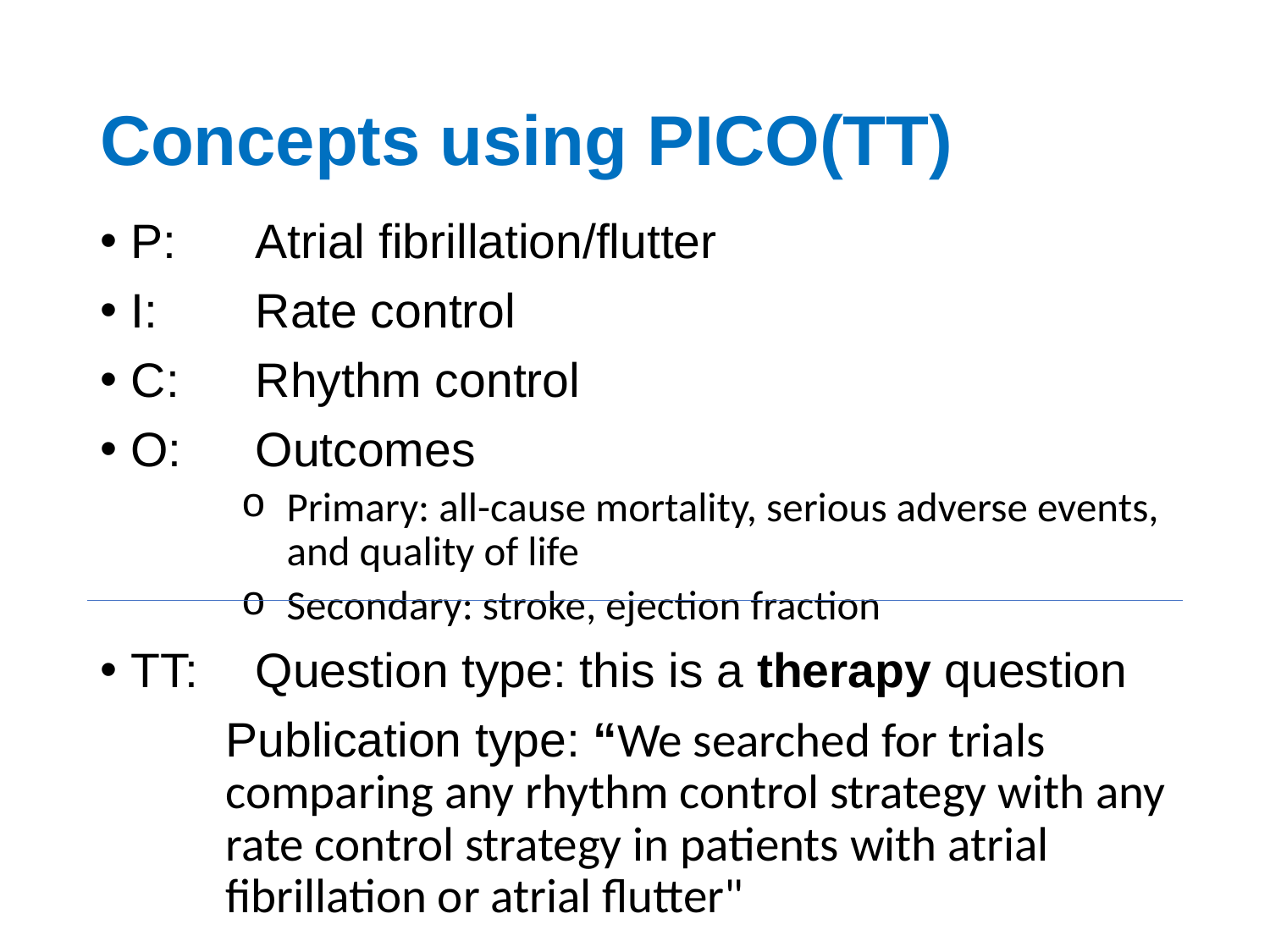

# Concepts using PICO(TT)
P: 	Atrial fibrillation/flutter
I:	Rate control
C:	Rhythm control
O:	Outcomes
Primary: all-cause mortality, serious adverse events, and quality of life
Secondary: stroke, ejection fraction
TT:	Question type: this is a therapy question
Publication type: “We searched for trials comparing any rhythm control strategy with any rate control strategy in patients with atrial fibrillation or atrial flutter"